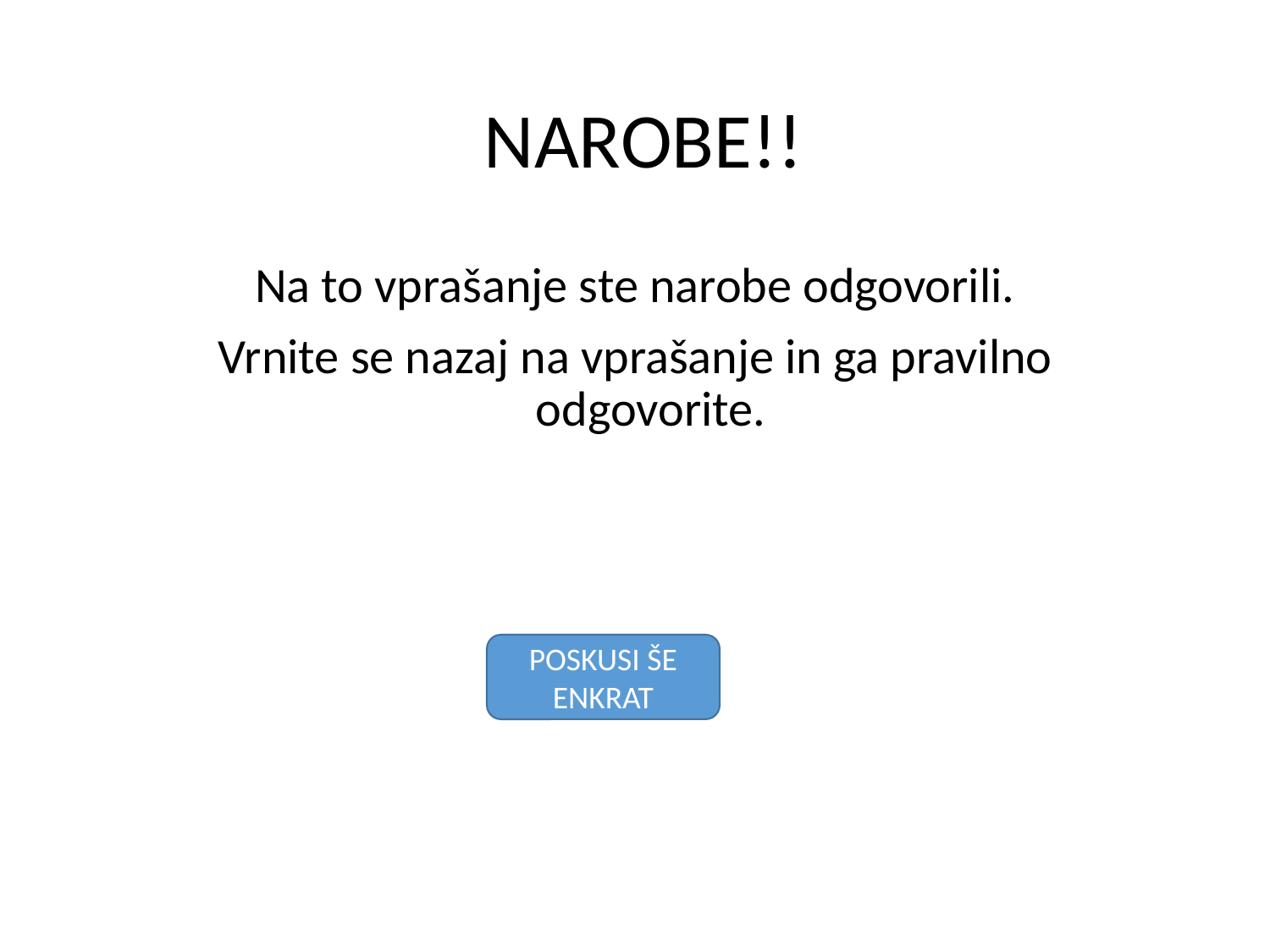

# NAROBE!!
Na to vprašanje ste narobe odgovorili.
Vrnite se nazaj na vprašanje in ga pravilno odgovorite.
POSKUSI ŠE ENKRAT